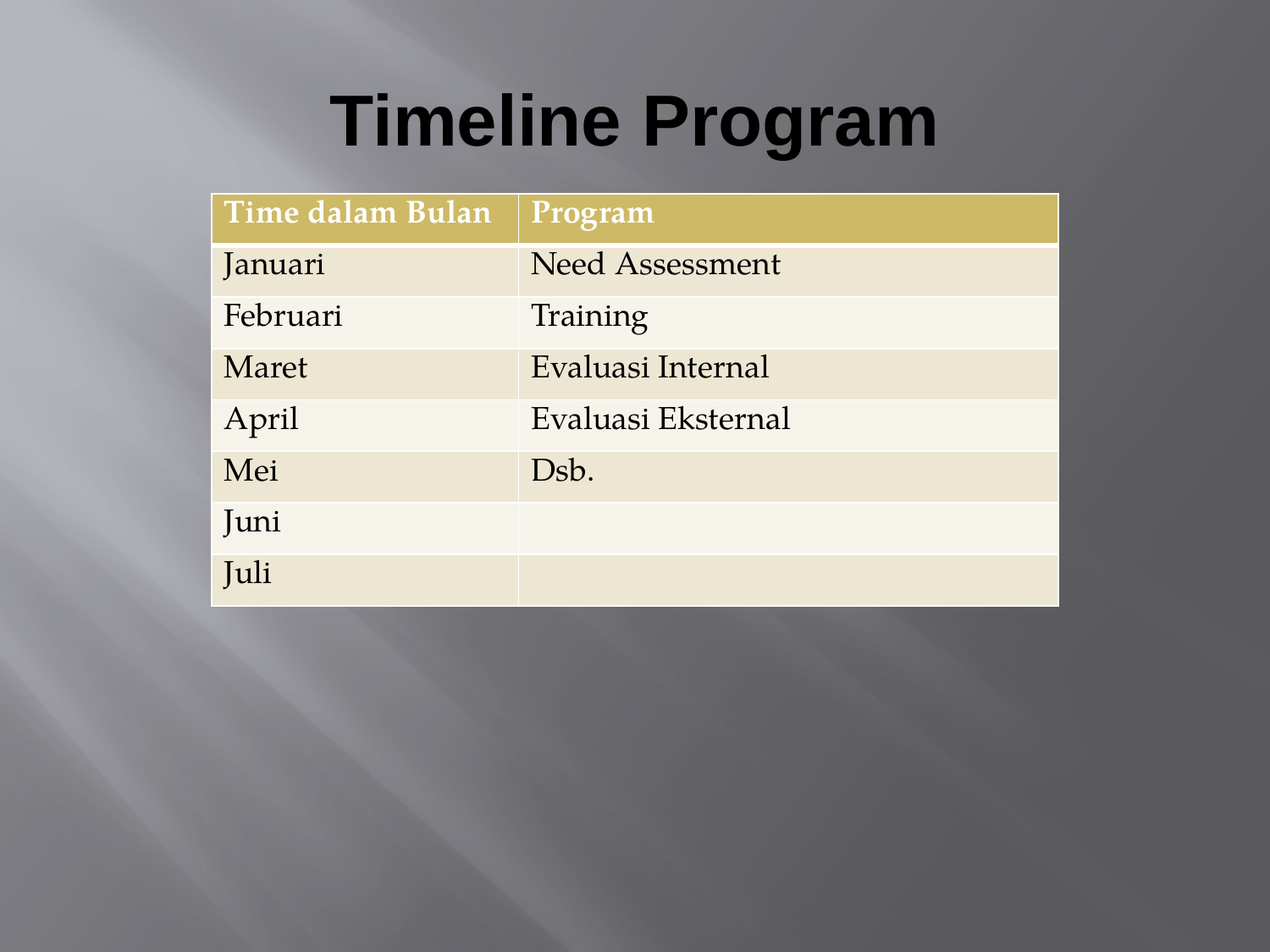

# Timeline Program
| Time dalam Bulan | Program |
| --- | --- |
| Januari | Need Assessment |
| Februari | Training |
| Maret | Evaluasi Internal |
| April | Evaluasi Eksternal |
| Mei | Dsb. |
| Juni |  |
| Juli |  |